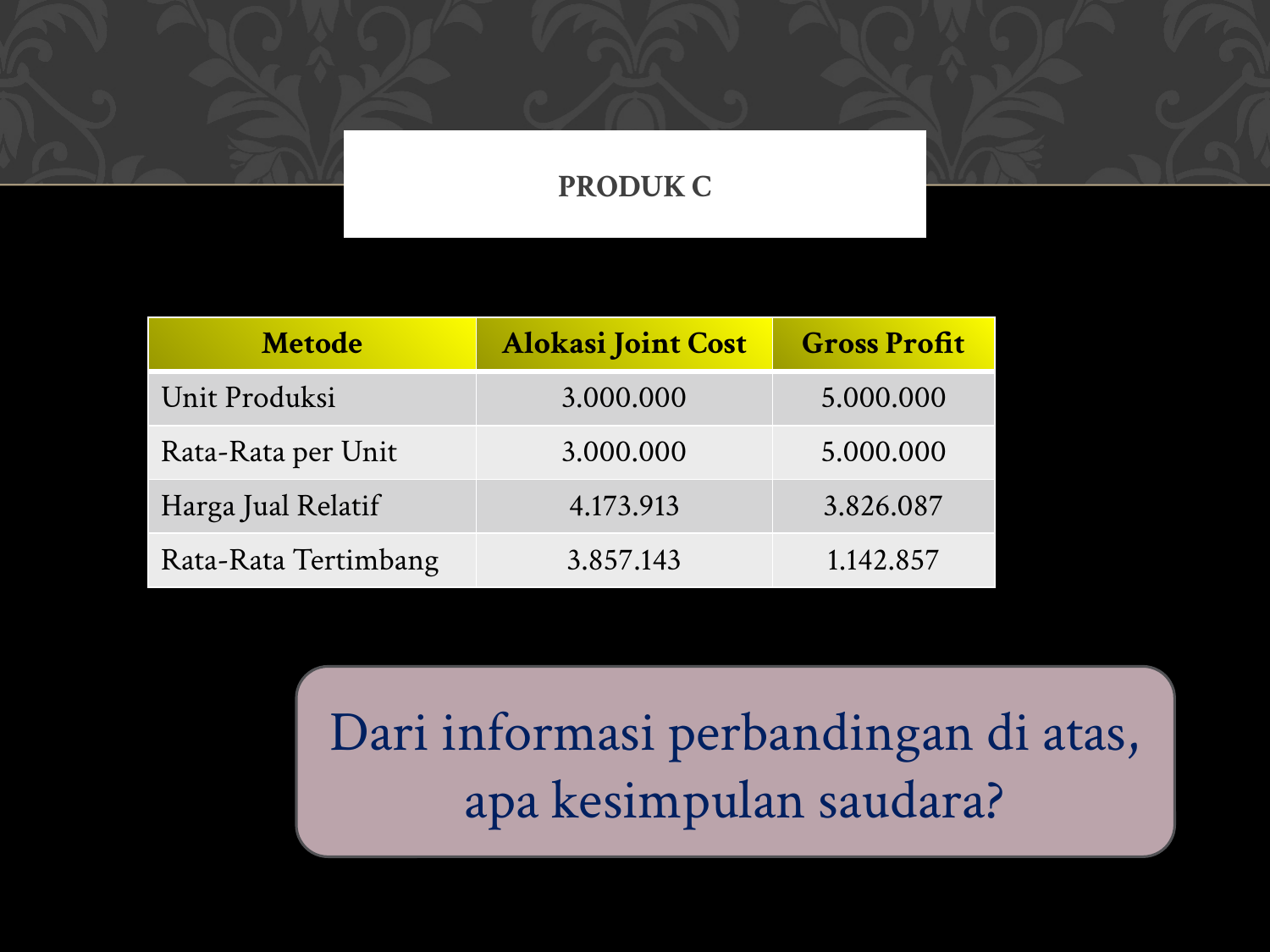

# PRODUK C
| Metode | Alokasi Joint Cost | Gross Profit |
| --- | --- | --- |
| Unit Produksi | 3.000.000 | 5.000.000 |
| Rata-Rata per Unit | 3.000.000 | 5.000.000 |
| Harga Jual Relatif | 4.173.913 | 3.826.087 |
| Rata-Rata Tertimbang | 3.857.143 | 1.142.857 |
Dari informasi perbandingan di atas, apa kesimpulan saudara?